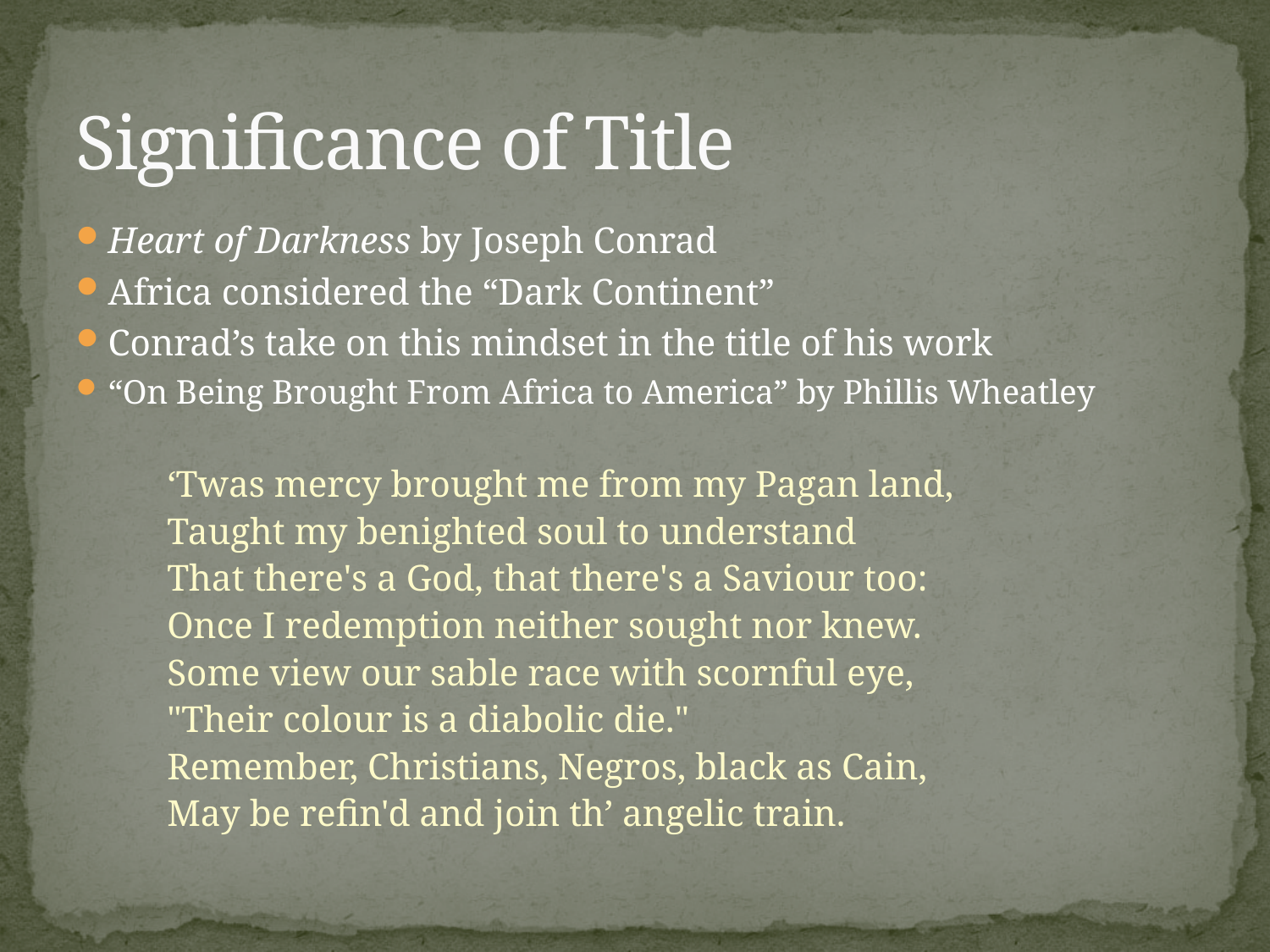

# Significance of Title
Heart of Darkness by Joseph Conrad
Africa considered the “Dark Continent”
Conrad’s take on this mindset in the title of his work
“On Being Brought From Africa to America” by Phillis Wheatley

‘Twas mercy brought me from my Pagan land,
Taught my benighted soul to understand
That there's a God, that there's a Saviour too:
Once I redemption neither sought nor knew.
Some view our sable race with scornful eye,
"Their colour is a diabolic die."
Remember, Christians, Negros, black as Cain,
May be refin'd and join th’ angelic train.